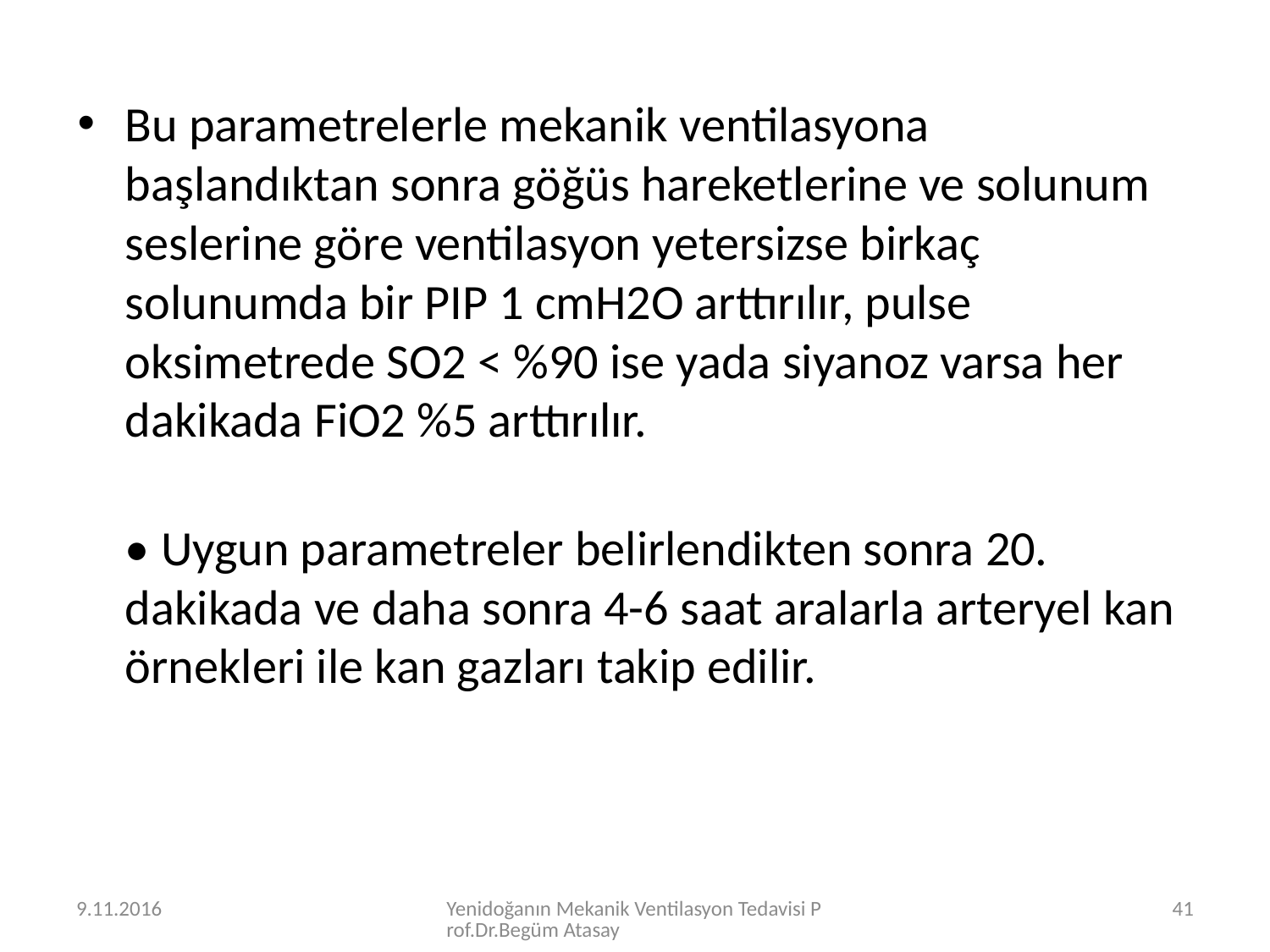

Bu parametrelerle mekanik ventilasyona başlandıktan sonra göğüs hareketlerine ve solunum seslerine göre ventilasyon yetersizse birkaç solunumda bir PIP 1 cmH2O arttırılır, pulse oksimetrede SO2 < %90 ise yada siyanoz varsa her dakikada FiO2 %5 arttırılır.
• Uygun parametreler belirlendikten sonra 20. dakikada ve daha sonra 4-6 saat aralarla arteryel kan örnekleri ile kan gazları takip edilir.
9.11.2016
Yenidoğanın Mekanik Ventilasyon Tedavisi Prof.Dr.Begüm Atasay
41